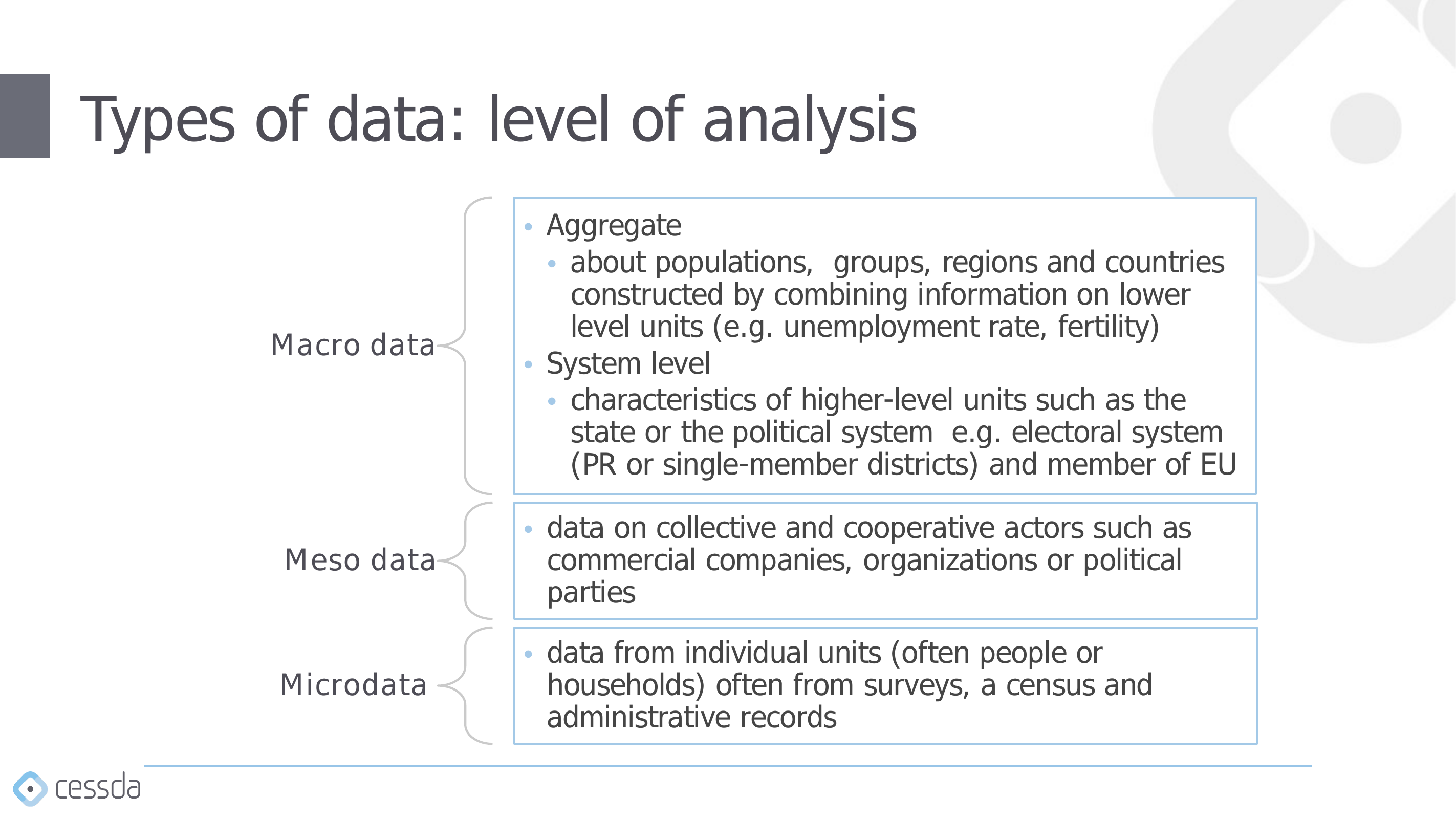

# Types of data: level of analysis

Aggregate
about populations,  groups, regions and countries constructed by combining information on lower level units (e.g. unemployment rate, fertility)
System level
characteristics of higher-level units such as the state or the political system  e.g. electoral system (PR or single-member districts) and member of EU

Macro data

data on collective and cooperative actors such as commercial companies, organizations or political parties

Meso data

data from individual units (often people or  households) often from surveys, a census and administrative records

Microdata